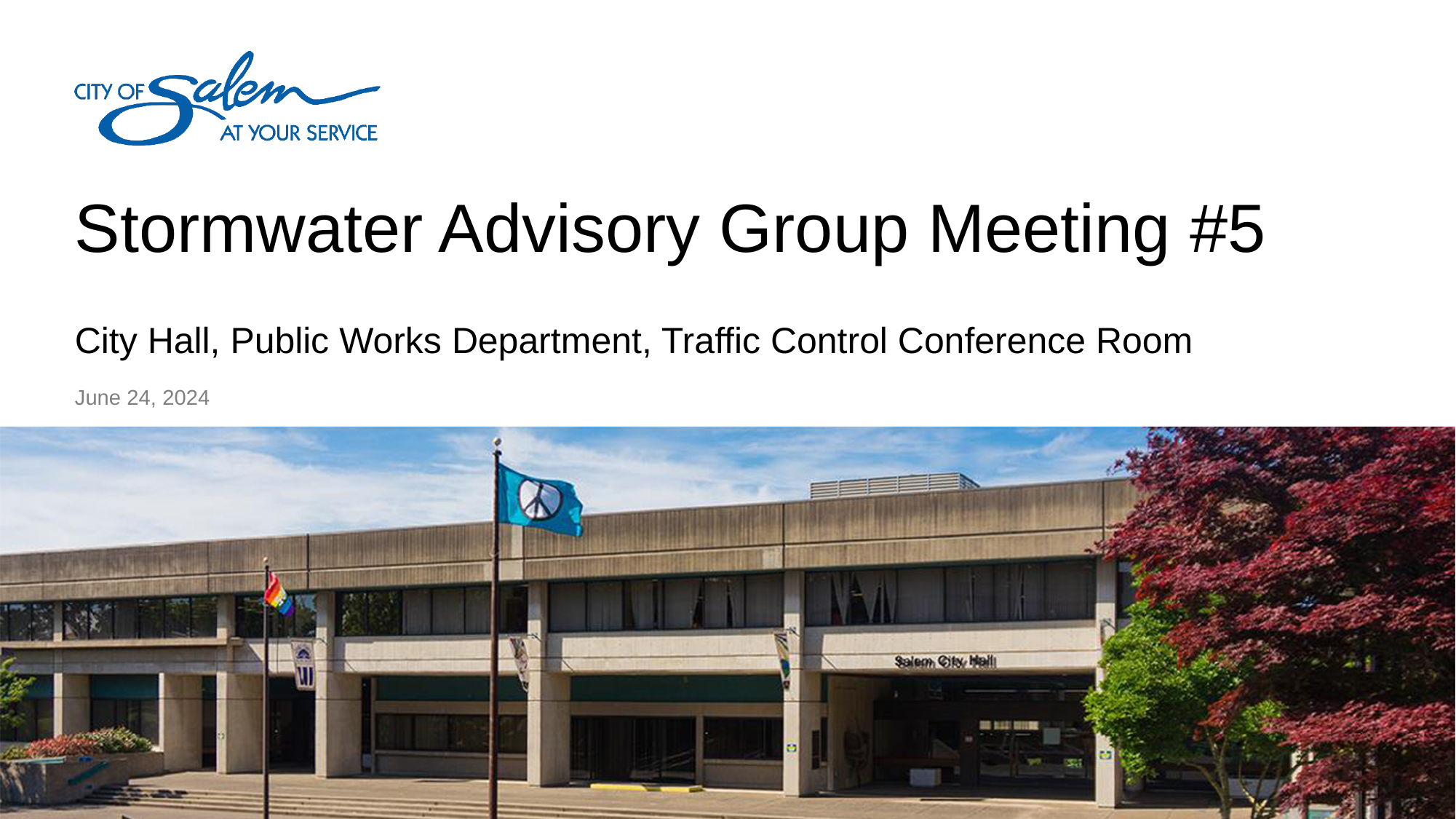

# Stormwater Advisory Group Meeting #5
City Hall, Public Works Department, Traffic Control Conference Room
June 24, 2024